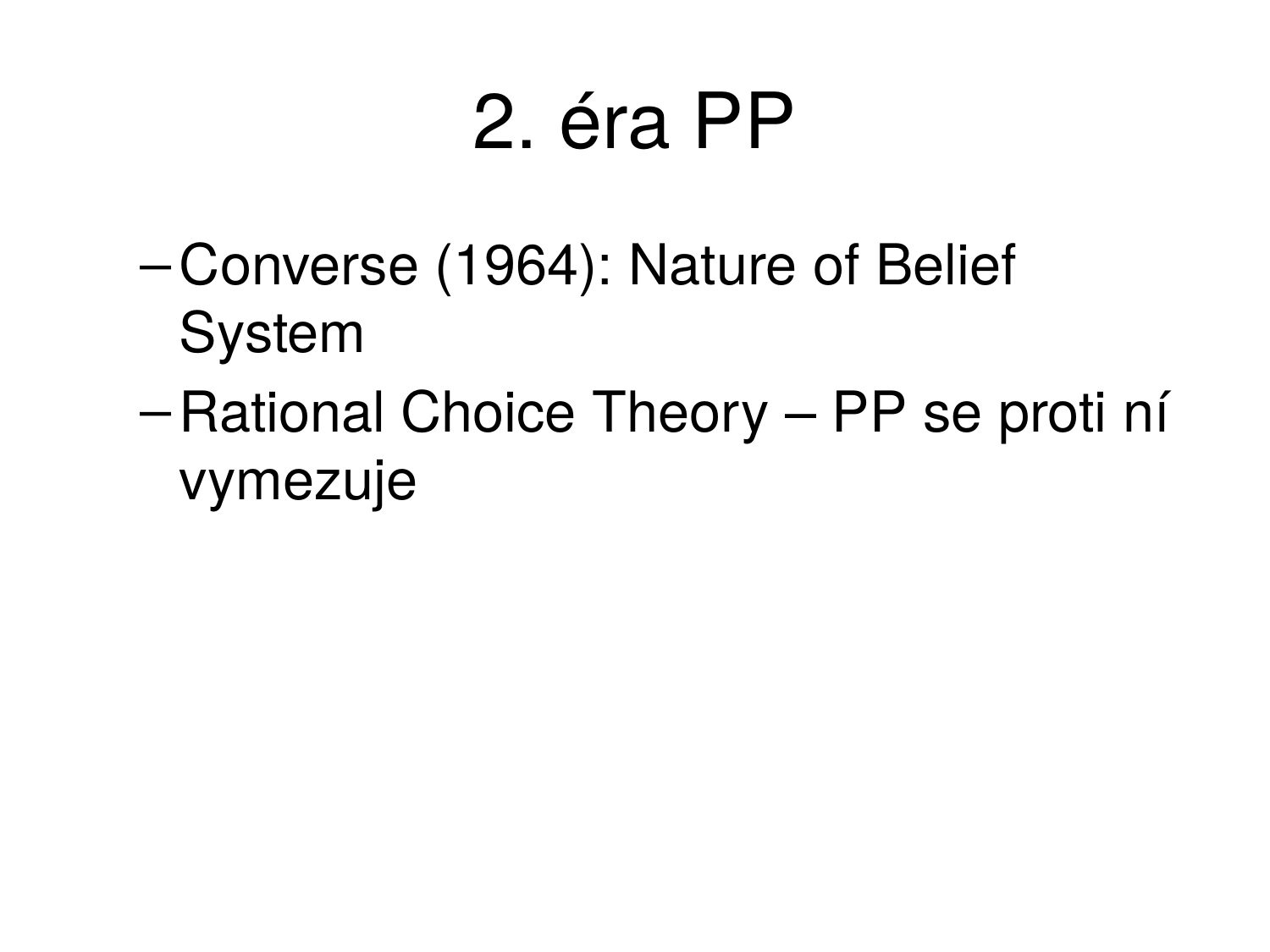

# 2. éra PP
Converse (1964): Nature of Belief System
Rational Choice Theory – PP se proti ní vymezuje